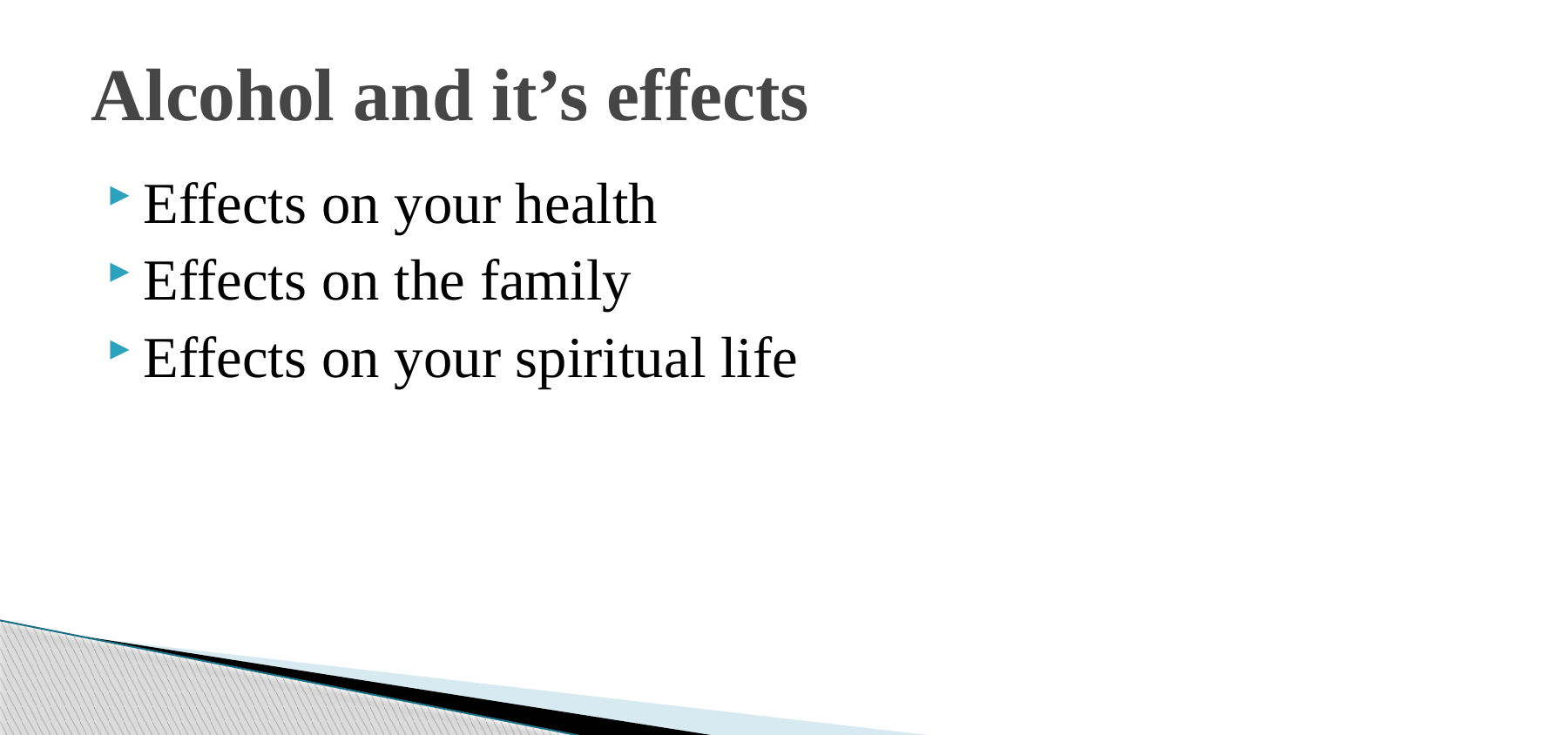

# Alcohol and it’s effects
Effects on your health
Effects on the family
Effects on your spiritual life